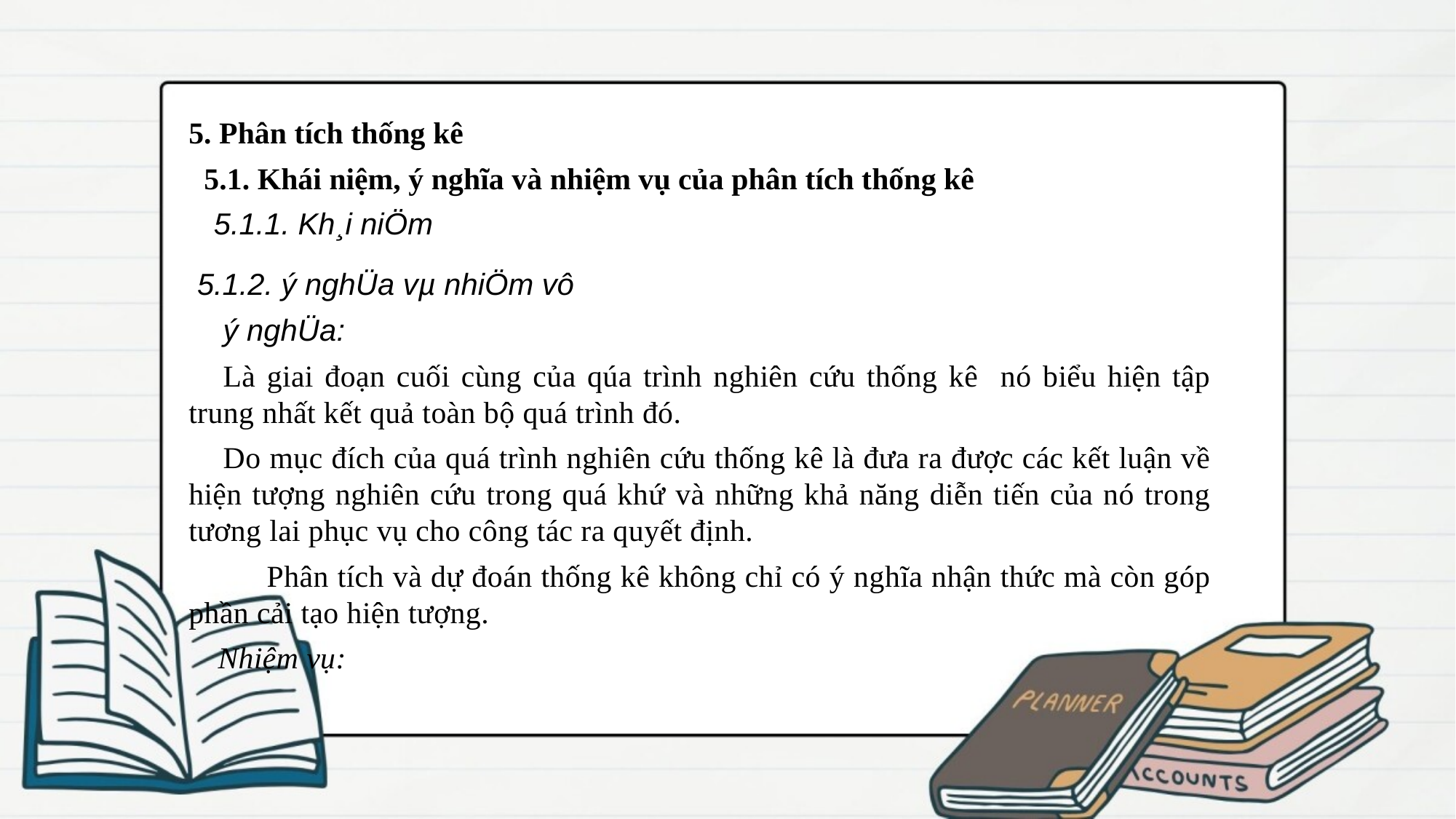

5. Phân tích thống kê
  5.1. Khái niệm, ý nghĩa và nhiệm vụ của phân tích thống kê
   5.1.1. Kh¸i niÖm
 5.1.2. ý nghÜa vµ nhiÖm vô
ý nghÜa:
Là giai đoạn cuối cùng của qúa trình nghiên cứu thống kê  nó biểu hiện tập trung nhất kết quả toàn bộ quá trình đó.
Do mục đích của quá trình nghiên cứu thống kê là đưa ra được các kết luận về hiện tượng nghiên cứu trong quá khứ và những khả năng diễn tiến của nó trong tương lai phục vụ cho công tác ra quyết định.
     Phân tích và dự đoán thống kê không chỉ có ý nghĩa nhận thức mà còn góp phần cải tạo hiện tượng.
 Nhiệm vụ: